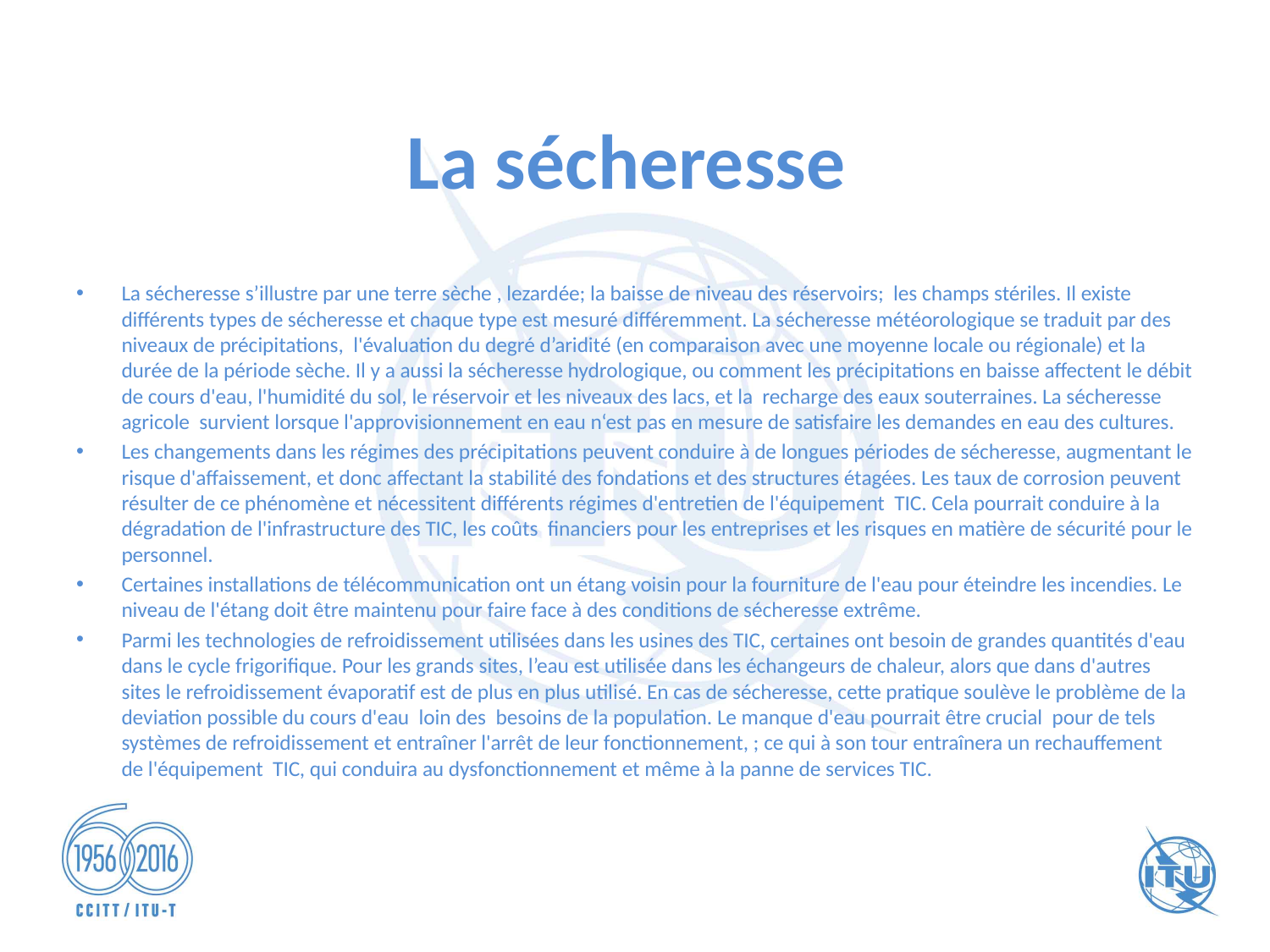

# La sécheresse
La sécheresse s’illustre par une terre sèche , lezardée; la baisse de niveau des réservoirs;  les champs stériles. Il existe différents types de sécheresse et chaque type est mesuré différemment. La sécheresse météorologique se traduit par des niveaux de précipitations,  l'évaluation du degré d’aridité (en comparaison avec une moyenne locale ou régionale) et la durée de la période sèche. Il y a aussi la sécheresse hydrologique, ou comment les précipitations en baisse affectent le débit de cours d'eau, l'humidité du sol, le réservoir et les niveaux des lacs, et la  recharge des eaux souterraines. La sécheresse agricole  survient lorsque l'approvisionnement en eau n‘est pas en mesure de satisfaire les demandes en eau des cultures.
Les changements dans les régimes des précipitations peuvent conduire à de longues périodes de sécheresse, augmentant le risque d'affaissement, et donc affectant la stabilité des fondations et des structures étagées. Les taux de corrosion peuvent résulter de ce phénomène et nécessitent différents régimes d'entretien de l'équipement  TIC. Cela pourrait conduire à la dégradation de l'infrastructure des TIC, les coûts  financiers pour les entreprises et les risques en matière de sécurité pour le personnel.
Certaines installations de télécommunication ont un étang voisin pour la fourniture de l'eau pour éteindre les incendies. Le niveau de l'étang doit être maintenu pour faire face à des conditions de sécheresse extrême.
Parmi les technologies de refroidissement utilisées dans les usines des TIC, certaines ont besoin de grandes quantités d'eau dans le cycle frigorifique. Pour les grands sites, l’eau est utilisée dans les échangeurs de chaleur, alors que dans d'autres sites le refroidissement évaporatif est de plus en plus utilisé. En cas de sécheresse, cette pratique soulève le problème de la deviation possible du cours d'eau  loin des  besoins de la population. Le manque d'eau pourrait être crucial  pour de tels systèmes de refroidissement et entraîner l'arrêt de leur fonctionnement, ; ce qui à son tour entraînera un rechauffement  de l'équipement  TIC, qui conduira au dysfonctionnement et même à la panne de services TIC.